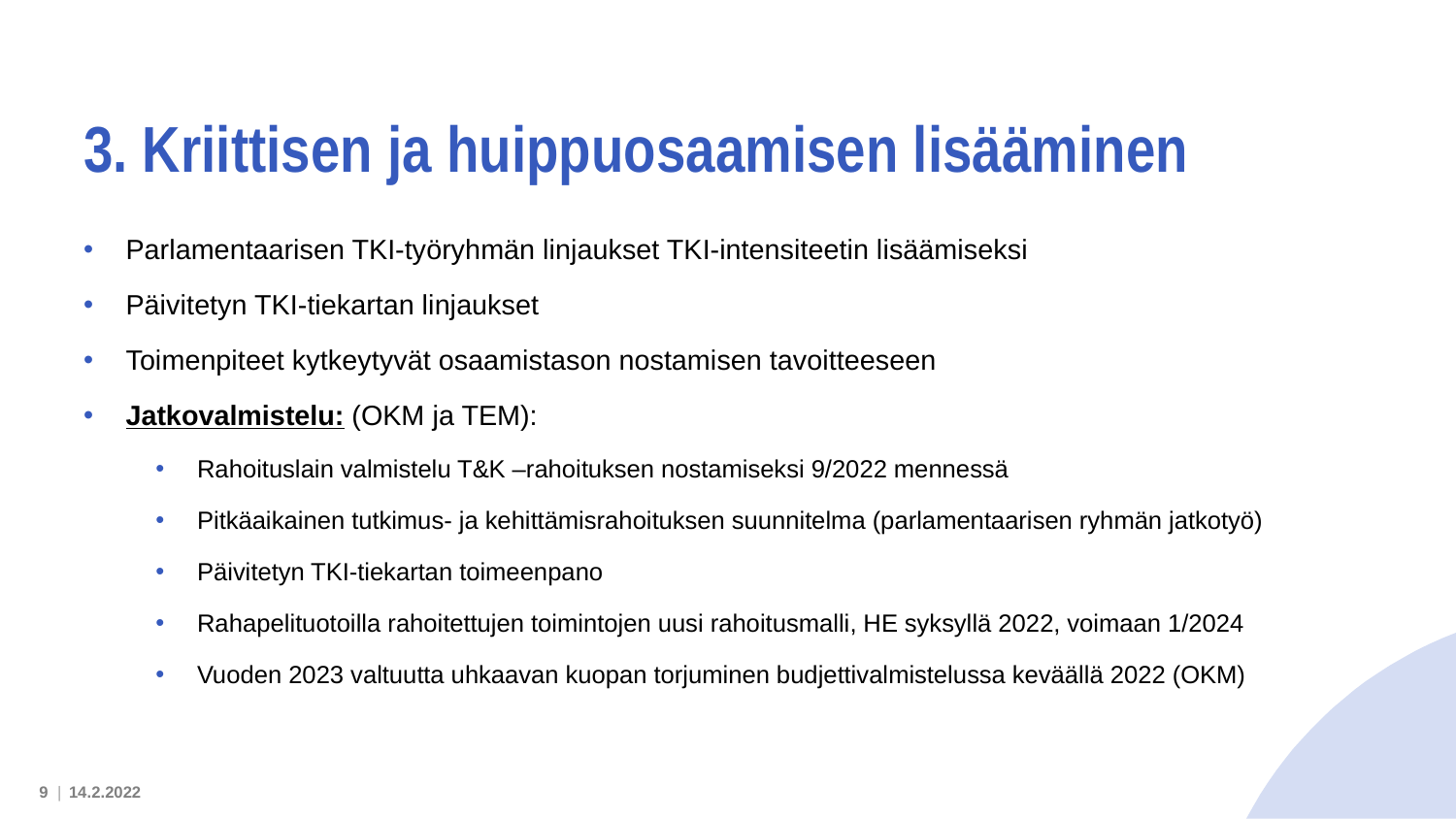

# 3. Kriittisen ja huippuosaamisen lisääminen
Parlamentaarisen TKI-työryhmän linjaukset TKI-intensiteetin lisäämiseksi
Päivitetyn TKI-tiekartan linjaukset
Toimenpiteet kytkeytyvät osaamistason nostamisen tavoitteeseen
Jatkovalmistelu: (OKM ja TEM):
Rahoituslain valmistelu T&K –rahoituksen nostamiseksi 9/2022 mennessä
Pitkäaikainen tutkimus- ja kehittämisrahoituksen suunnitelma (parlamentaarisen ryhmän jatkotyö)
Päivitetyn TKI-tiekartan toimeenpano
Rahapelituotoilla rahoitettujen toimintojen uusi rahoitusmalli, HE syksyllä 2022, voimaan 1/2024
Vuoden 2023 valtuutta uhkaavan kuopan torjuminen budjettivalmistelussa keväällä 2022 (OKM)

9  |
14.2.2022